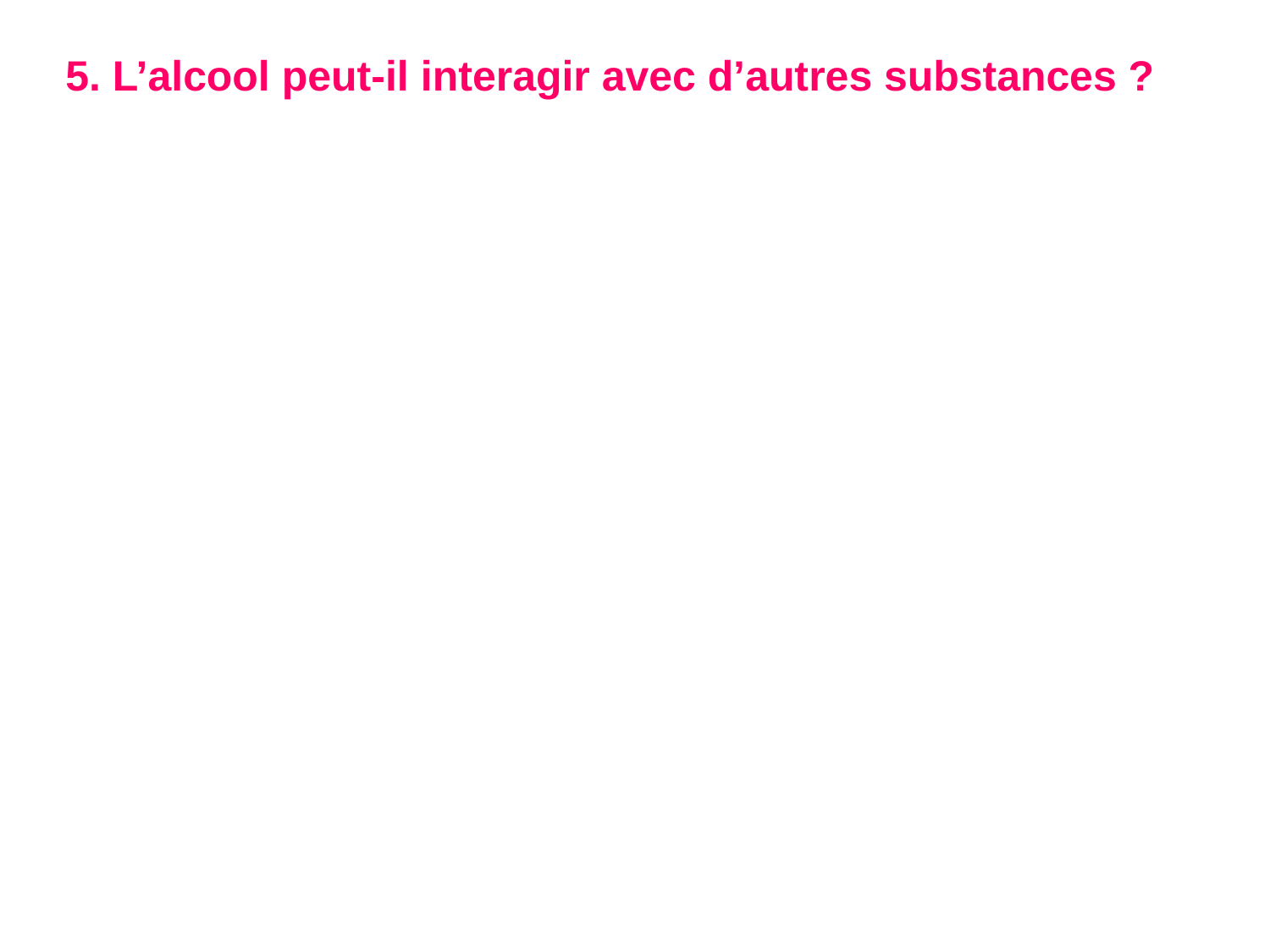

5. L’alcool peut-il interagir avec d’autres substances ?